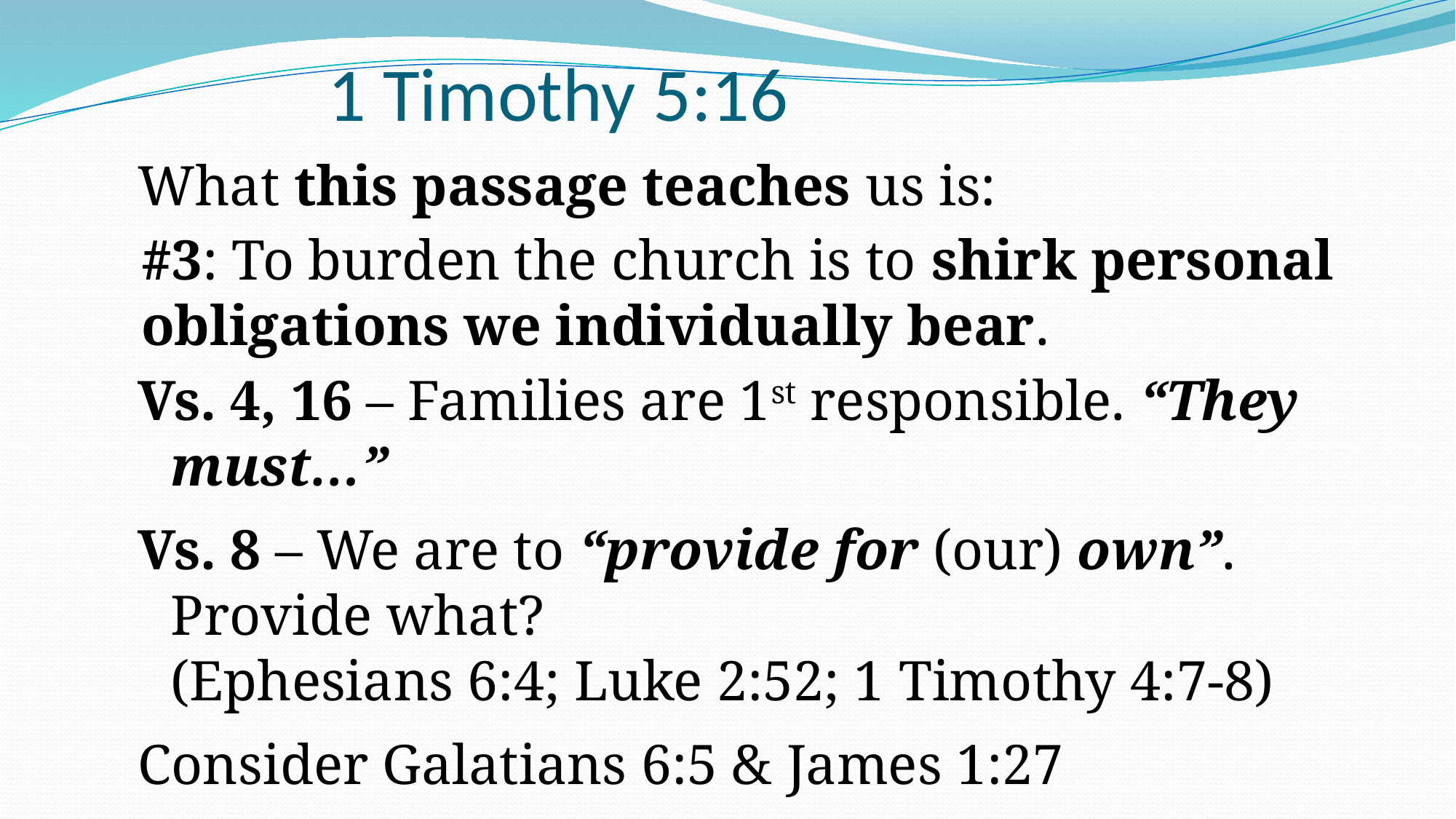

# 1 Timothy 5:16
What this passage teaches us is:
#3: To burden the church is to shirk personal obligations we individually bear.
Vs. 4, 16 – Families are 1st responsible. “They must…”
Vs. 8 – We are to “provide for (our) own”.
Provide what?
(Ephesians 6:4; Luke 2:52; 1 Timothy 4:7-8)
Consider Galatians 6:5 & James 1:27